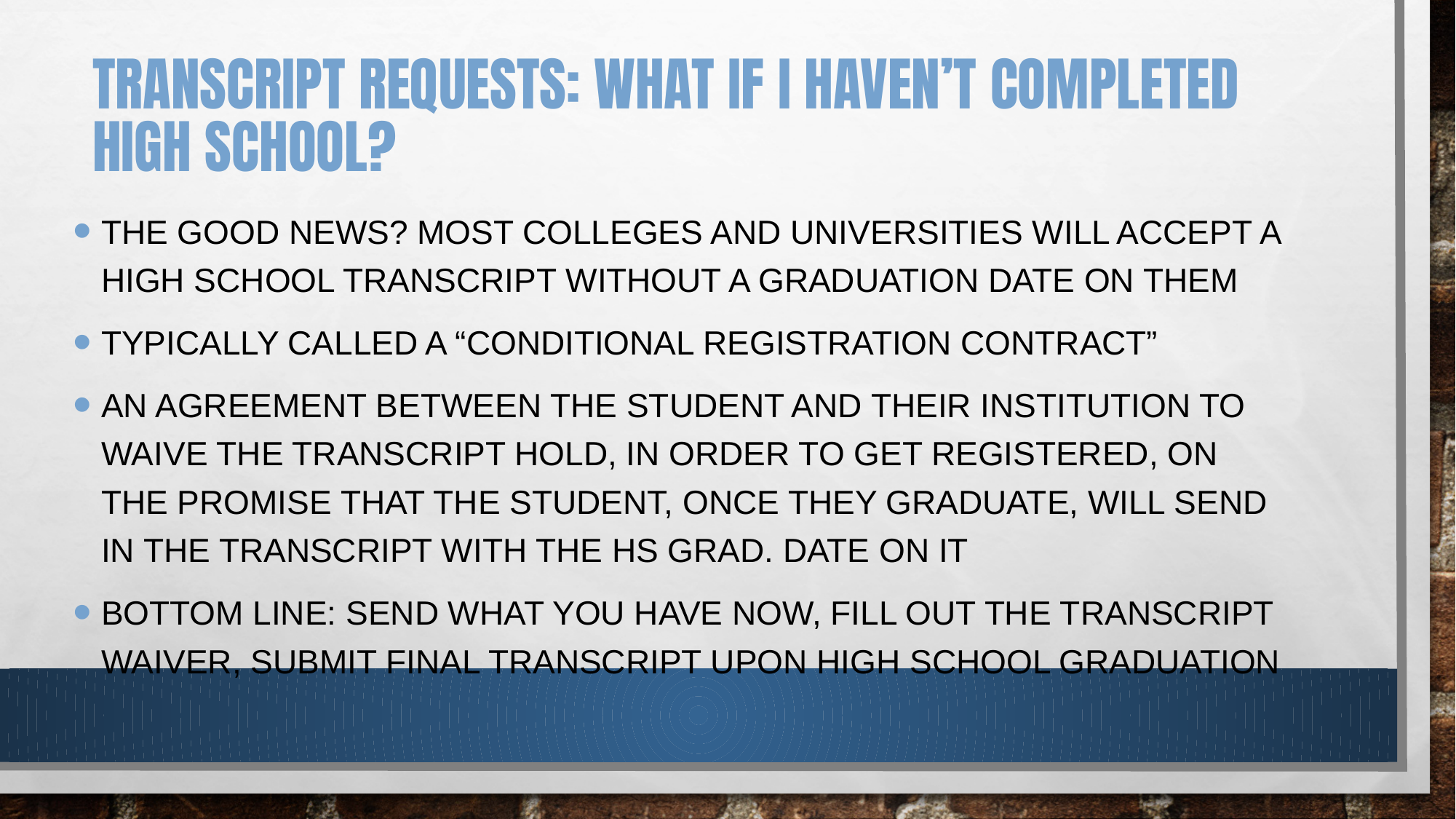

# Transcript Requests: What if I haven’t completed high school?
The good news? Most colleges and universities will accept a high school transcript without a graduation date on them
Typically called a “Conditional registration contract”
An agreement between the student and their institution to waive the transcript hold, in order to get registered, on the promise that the student, once they graduate, will send in the transcript with the hs grad. Date on it
Bottom line: send what you have now, fill out the transcript waiver, submit final transcript upon high school graduation